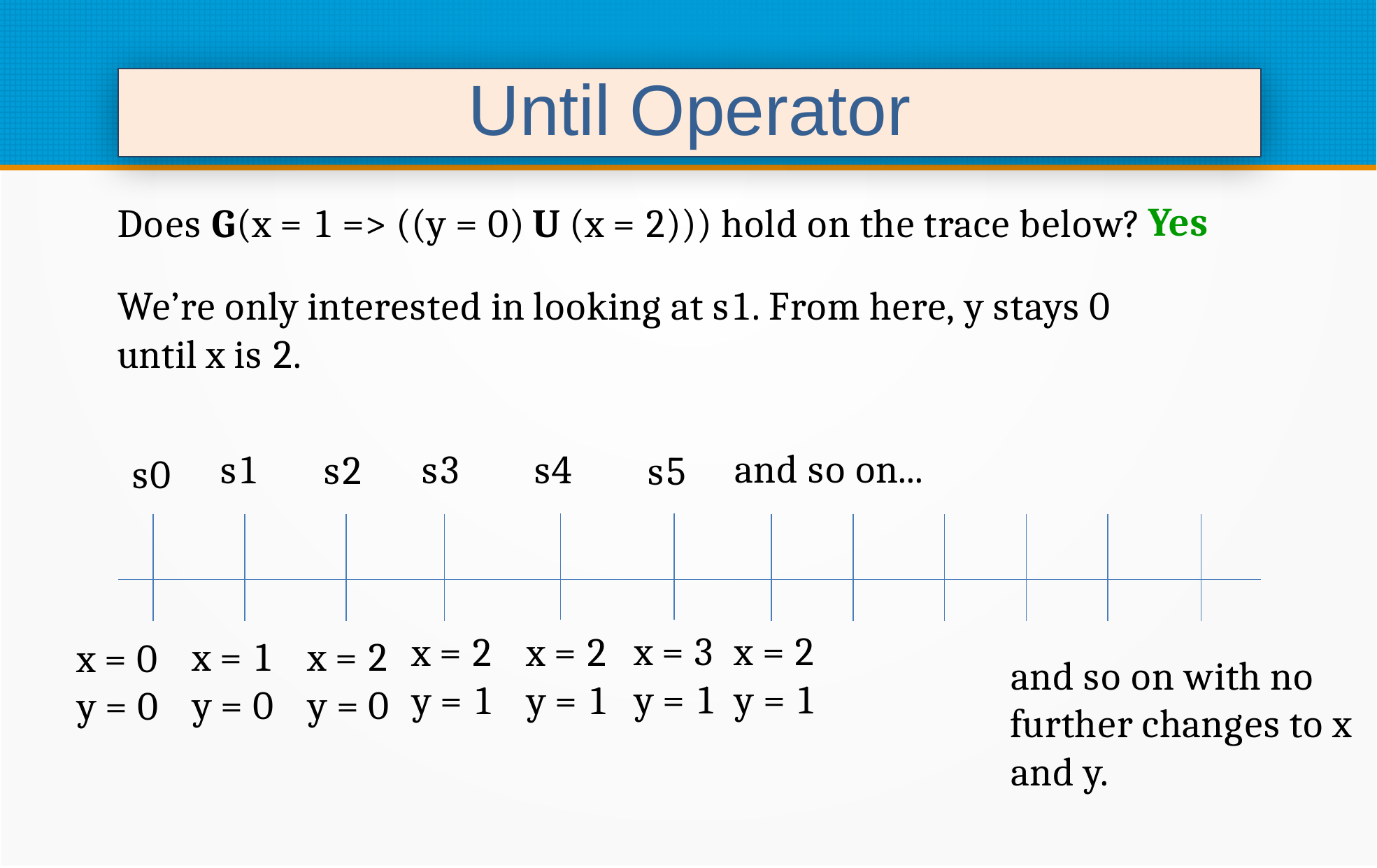

Until Operator
Yes
Does G(x = 1 => ((y = 0) U (x = 2))) hold on the trace below?
We’re only interested in looking at s1. From here, y stays 0 until x is 2.
and so on...
s1
s3
s4
s2
s5
s0
x = 3
y = 1
x = 2
y = 1
x = 2
y = 1
x = 2
y = 1
x = 1
y = 0
x = 2
y = 0
x = 0
y = 0
and so on with no further changes to x and y.